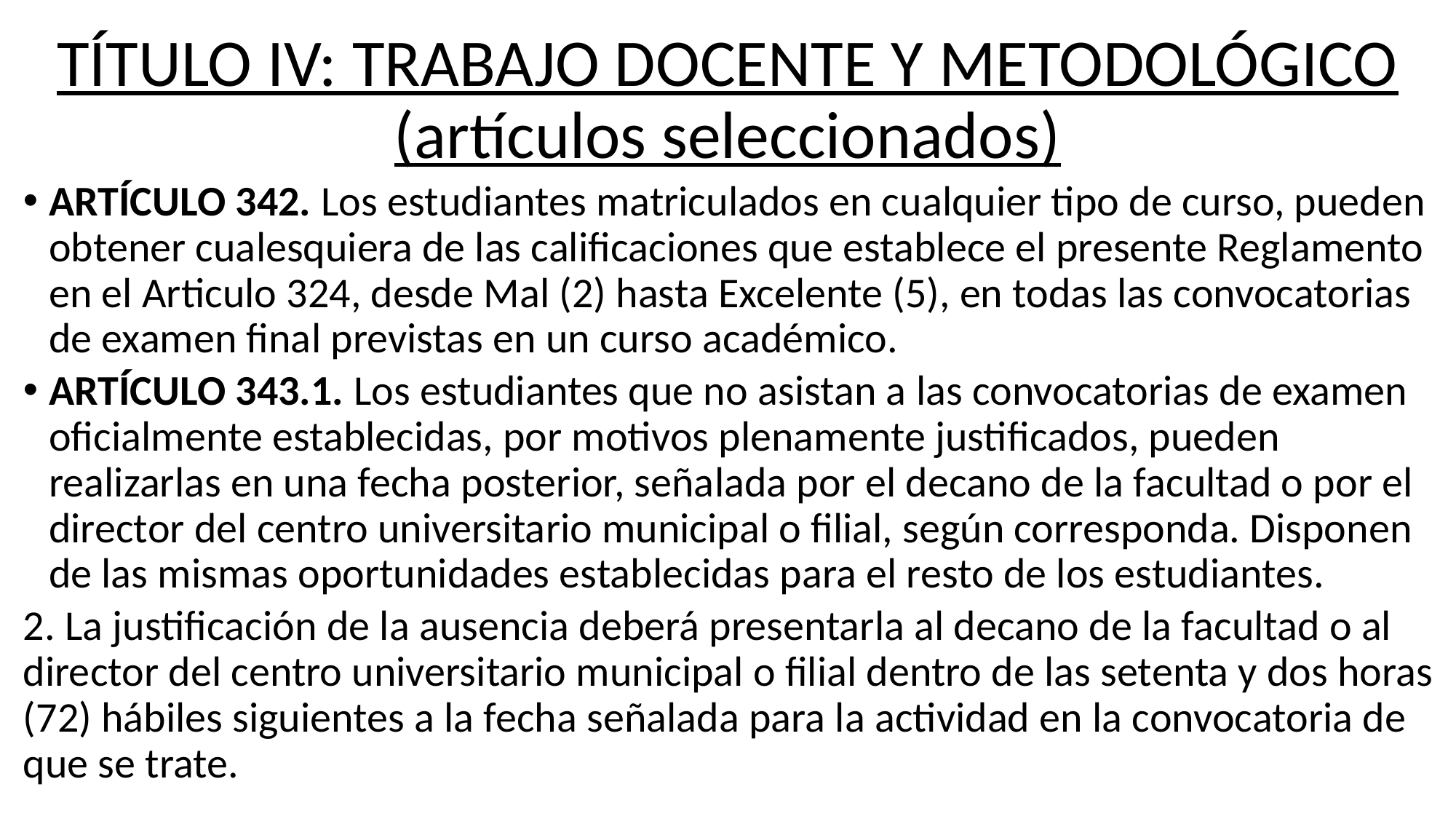

# TÍTULO IV: TRABAJO DOCENTE Y METODOLÓGICO (artículos seleccionados)
ARTÍCULO 342. Los estudiantes matriculados en cualquier tipo de curso, pueden obtener cualesquiera de las calificaciones que establece el presente Reglamento en el Articulo 324, desde Mal (2) hasta Excelente (5), en todas las convocatorias de examen final previstas en un curso académico.
ARTÍCULO 343.1. Los estudiantes que no asistan a las convocatorias de examen oficialmente establecidas, por motivos plenamente justificados, pueden realizarlas en una fecha posterior, señalada por el decano de la facultad o por el director del centro universitario municipal o filial, según corresponda. Disponen de las mismas oportunidades establecidas para el resto de los estudiantes.
2. La justificación de la ausencia deberá presentarla al decano de la facultad o al director del centro universitario municipal o filial dentro de las setenta y dos horas (72) hábiles siguientes a la fecha señalada para la actividad en la convocatoria de que se trate.